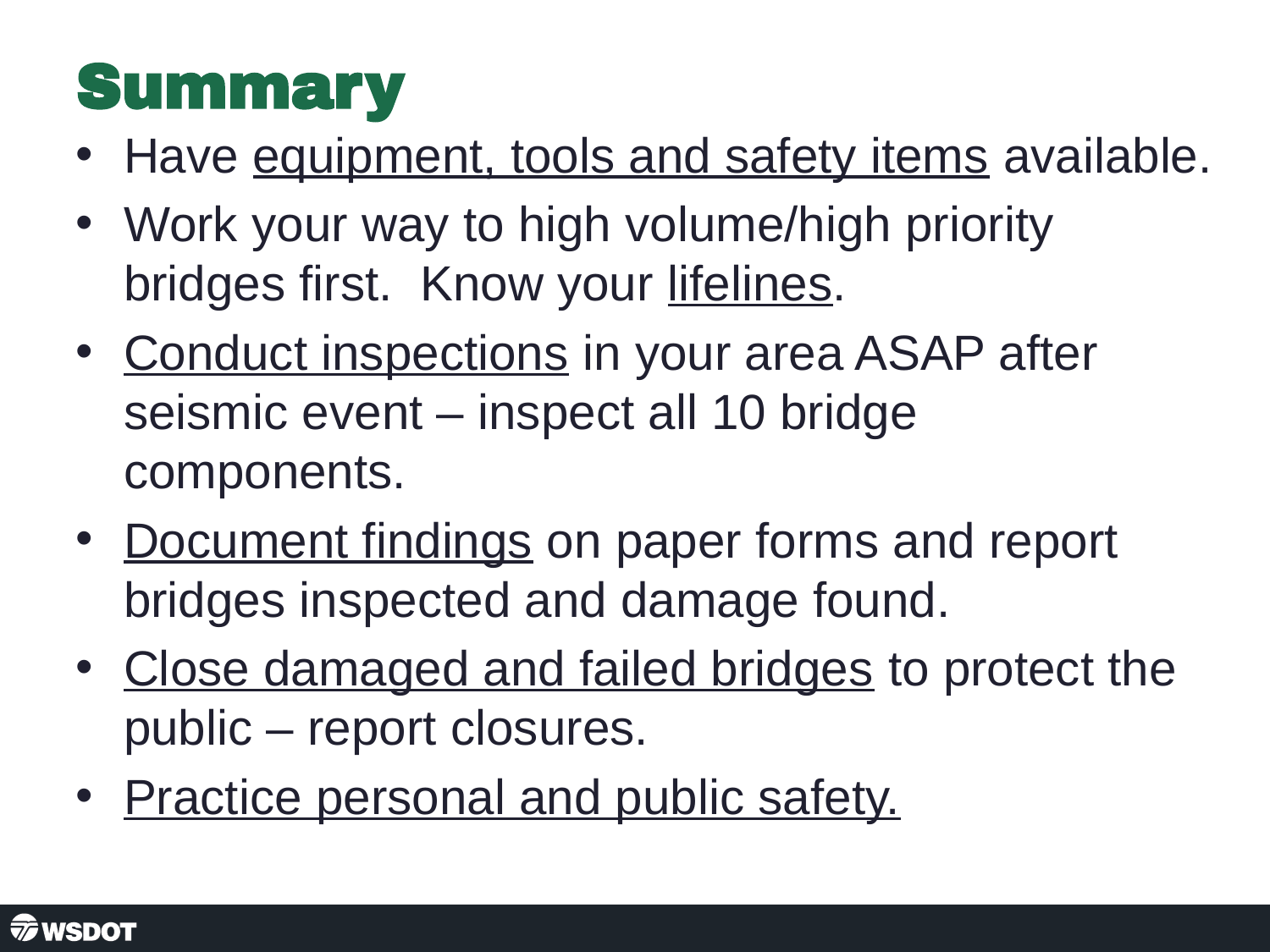

# Summary
Have equipment, tools and safety items available.
Work your way to high volume/high priority bridges first.  Know your lifelines.
Conduct inspections in your area ASAP after seismic event – inspect all 10 bridge components.
Document findings on paper forms and report bridges inspected and damage found.
Close damaged and failed bridges to protect the public – report closures.
Practice personal and public safety.